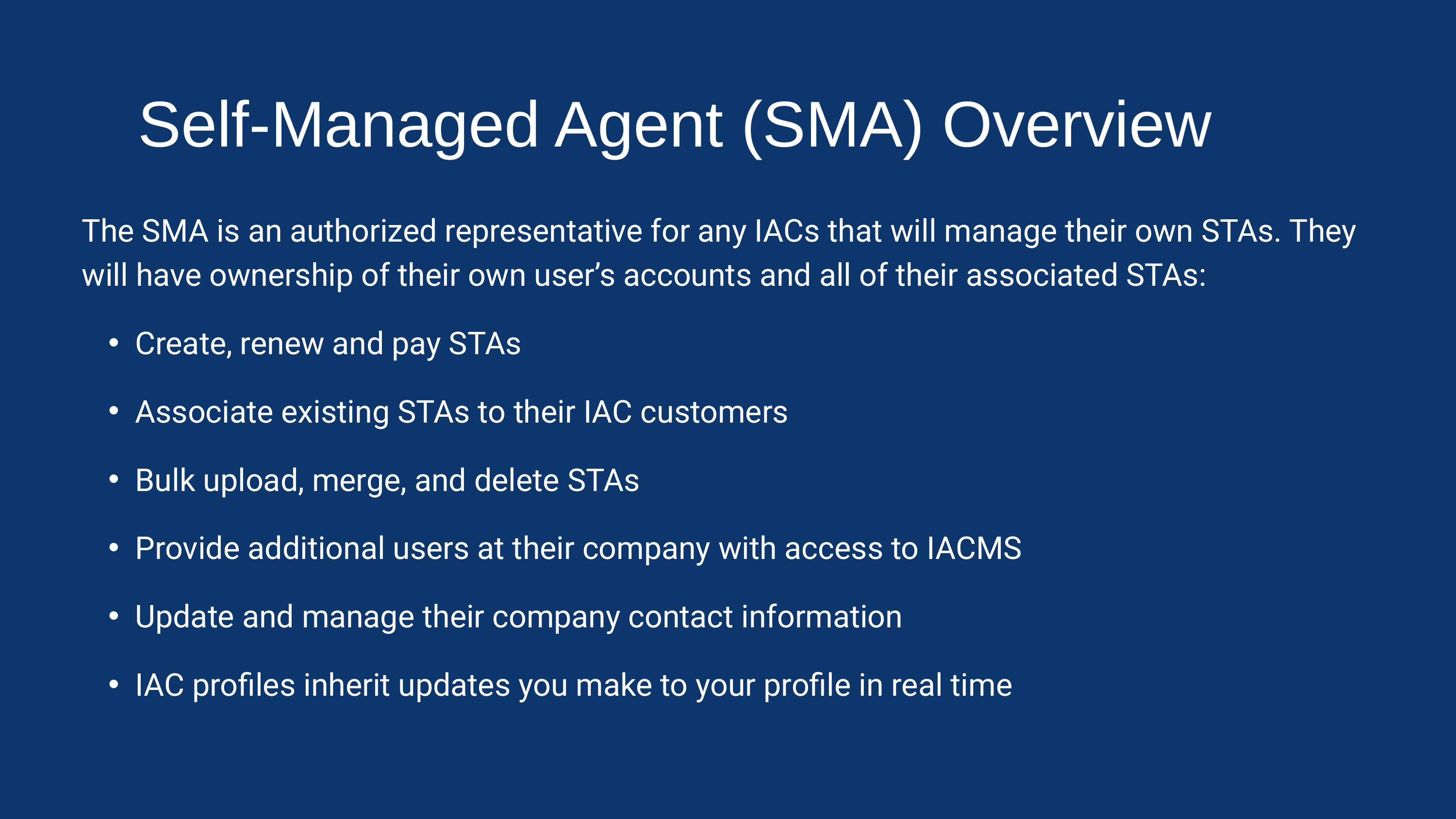

Self-Managed Agent (SMA) Overview
The SMA is an authorized representative for any IACs that will manage their own STAs. They will have ownership of their own user’s accounts and all of their associated STAs:
Create, renew and pay STAs
Associate existing STAs to their IAC customers
Bulk upload, merge, and delete STAs
Provide additional users at their company with access to IACMS
Update and manage their company contact information
IAC profiles inherit updates you make to your profile in real time